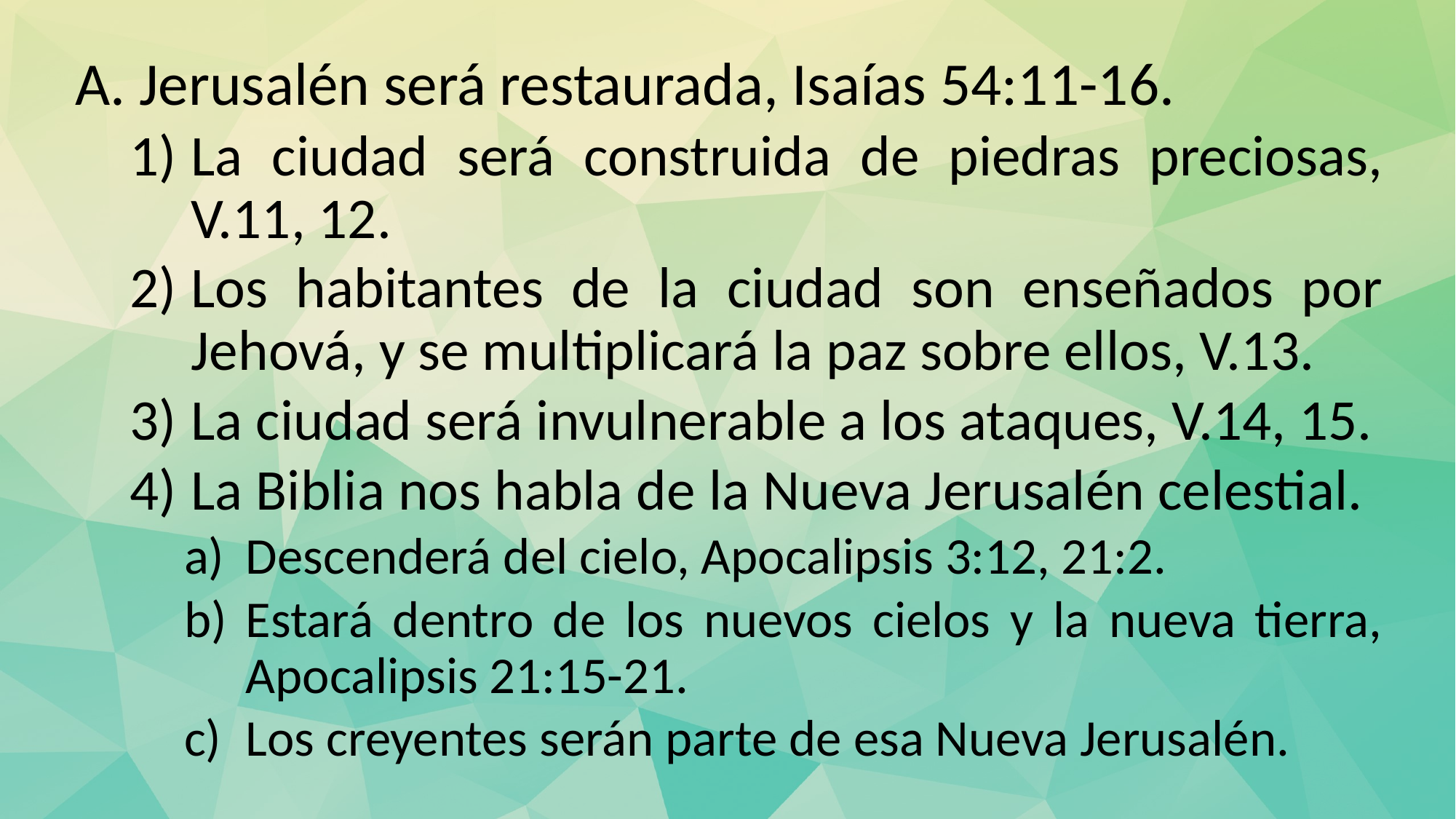

Jerusalén será restaurada, Isaías 54:11-16.
La ciudad será construida de piedras preciosas, V.11, 12.
Los habitantes de la ciudad son enseñados por Jehová, y se multiplicará la paz sobre ellos, V.13.
La ciudad será invulnerable a los ataques, V.14, 15.
La Biblia nos habla de la Nueva Jerusalén celestial.
Descenderá del cielo, Apocalipsis 3:12, 21:2.
Estará dentro de los nuevos cielos y la nueva tierra, Apocalipsis 21:15-21.
Los creyentes serán parte de esa Nueva Jerusalén.